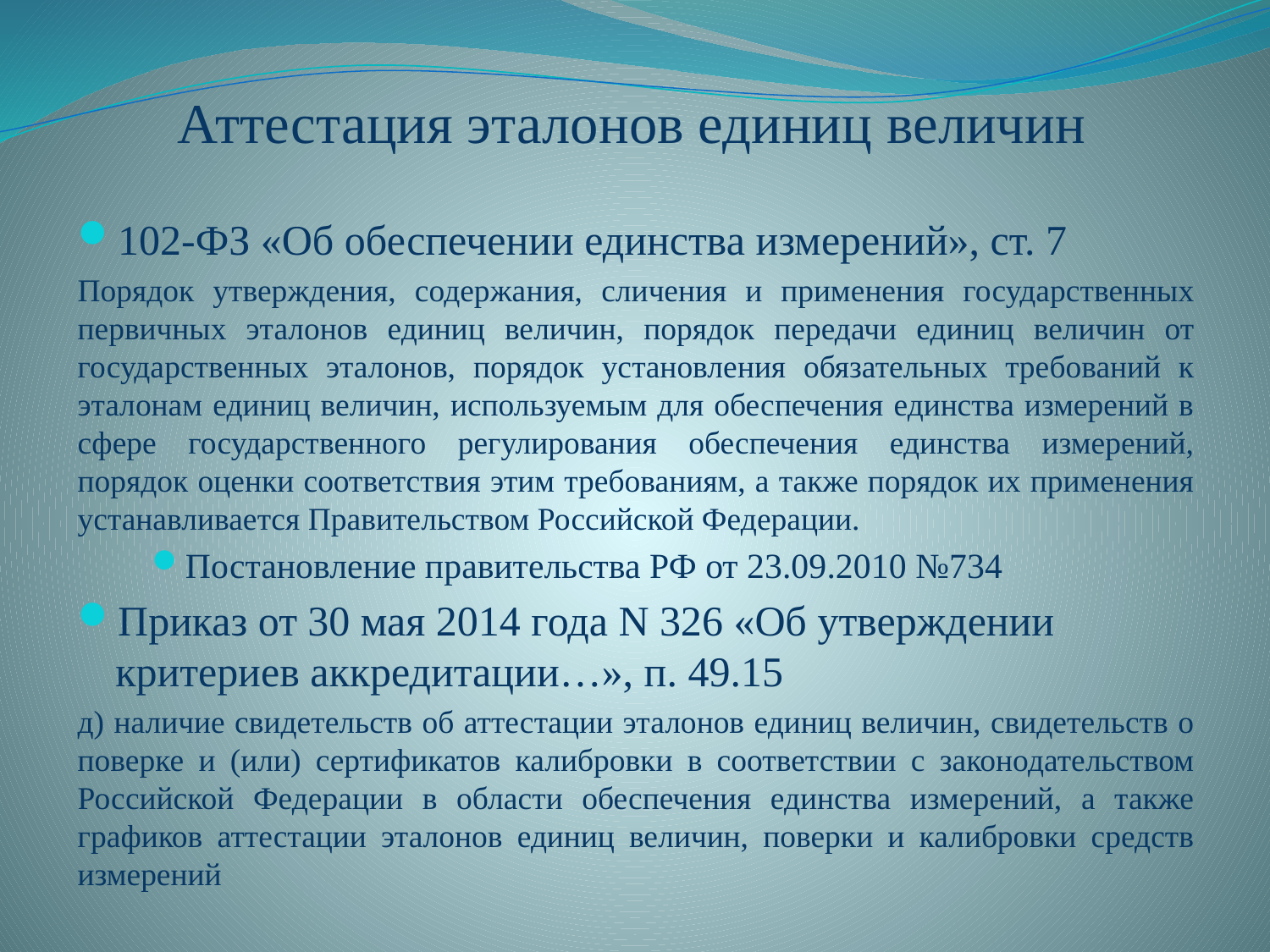

# Аттестация эталонов единиц величин
102-ФЗ «Об обеспечении единства измерений», ст. 7
Порядок утверждения, содержания, сличения и применения государственных первичных эталонов единиц величин, порядок передачи единиц величин от государственных эталонов, порядок установления обязательных требований к эталонам единиц величин, используемым для обеспечения единства измерений в сфере государственного регулирования обеспечения единства измерений, порядок оценки соответствия этим требованиям, а также порядок их применения устанавливается Правительством Российской Федерации.
Постановление правительства РФ от 23.09.2010 №734
Приказ от 30 мая 2014 года N 326 «Об утверждении критериев аккредитации…», п. 49.15
д) наличие свидетельств об аттестации эталонов единиц величин, свидетельств о поверке и (или) сертификатов калибровки в соответствии с законодательством Российской Федерации в области обеспечения единства измерений, а также графиков аттестации эталонов единиц величин, поверки и калибровки средств измерений